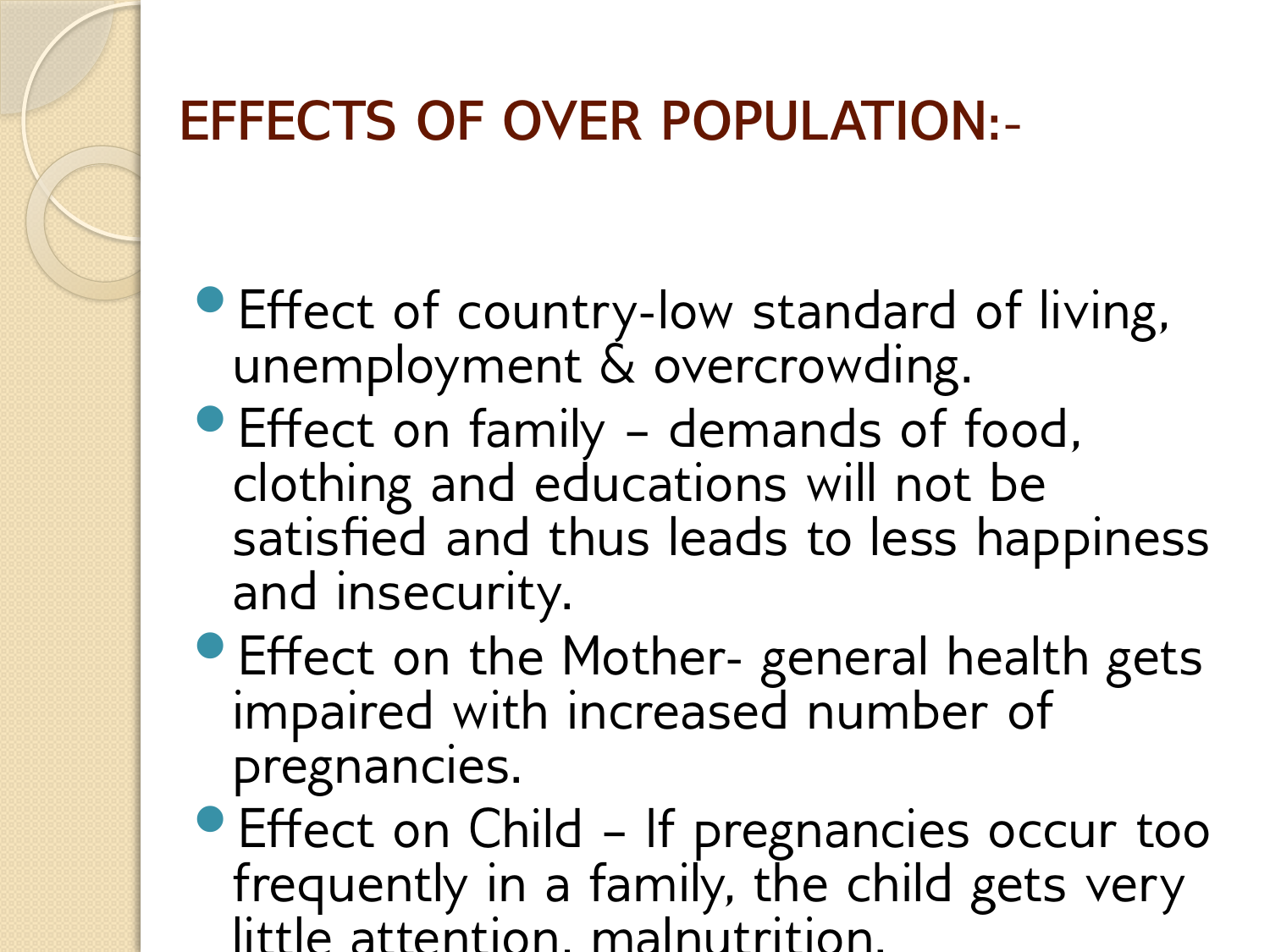

# EFFECTS OF OVER POPULATION:-

Effect of country-low standard of living, unemployment & overcrowding.
Effect on family – demands of food, clothing and educations will not be satisfied and thus leads to less happiness and insecurity.
Effect on the Mother- general health gets impaired with increased number of pregnancies.
Effect on Child – If pregnancies occur too frequently in a family, the child gets very little attention, malnutrition.